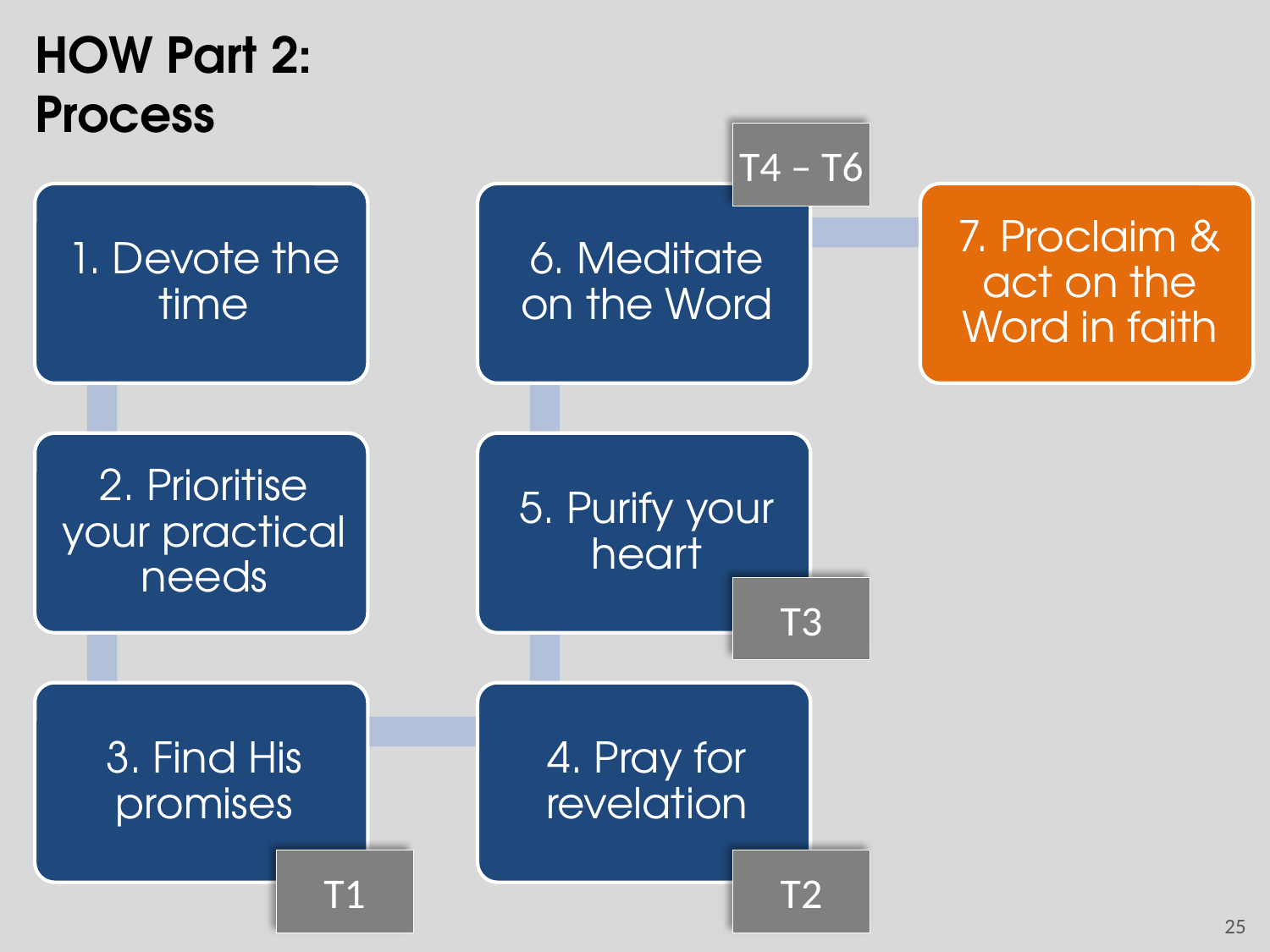

# HOW Part 2: Process
T4 – T6
1. Devote the time
2. Prioritise your practical needs
3. Find His promises
4. Pray for revelation
5. Purify your heart
6. Meditate on the Word
7. Proclaim & act on the Word in faith
T3
T2
T1
25